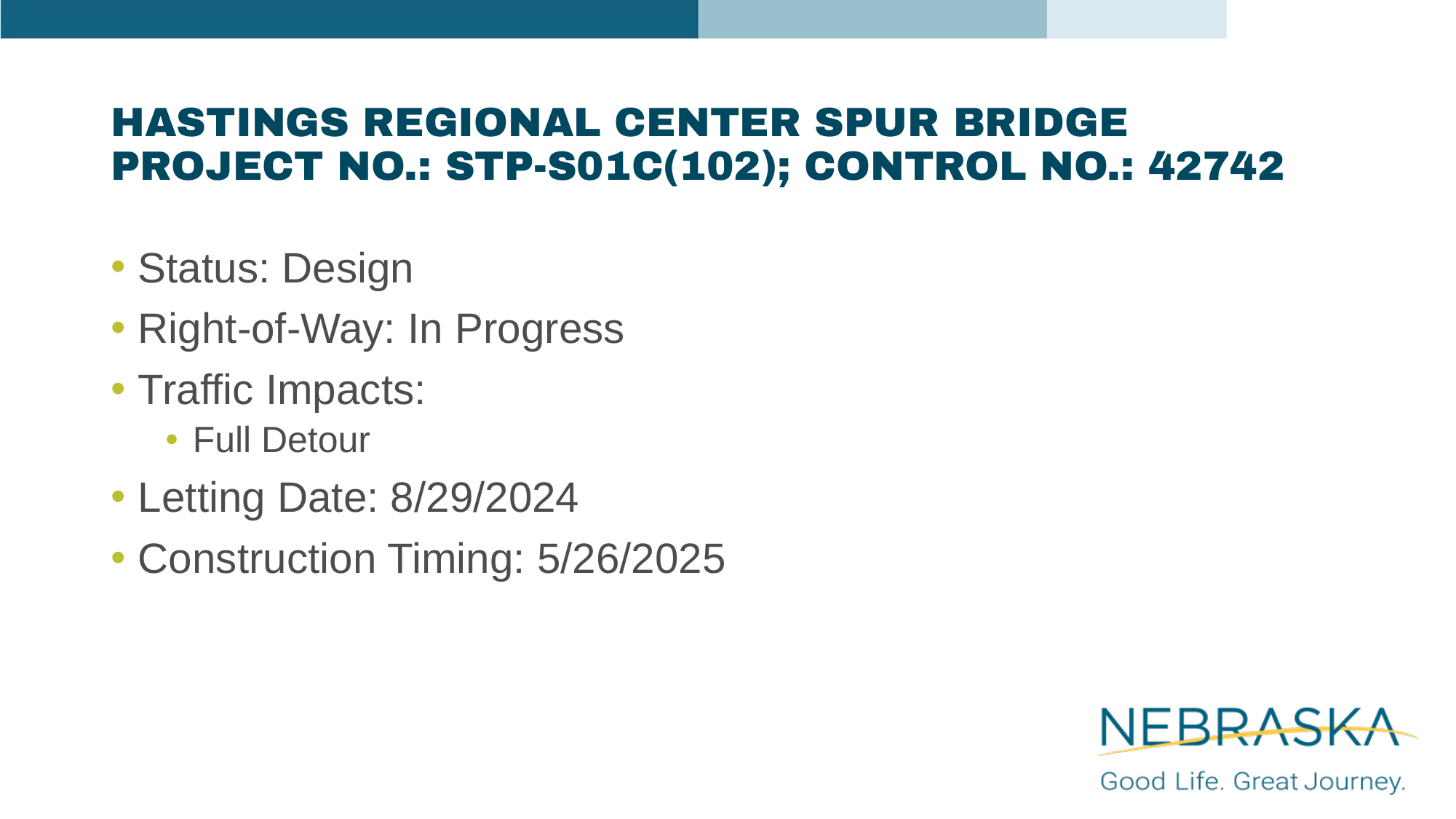

# Hastings Regional Center Spur Bridge Project No.: STP-S01C(102); Control No.: 42742
Status: Design
Right-of-Way: In Progress
Traffic Impacts:
Full Detour
Letting Date: 8/29/2024
Construction Timing: 5/26/2025